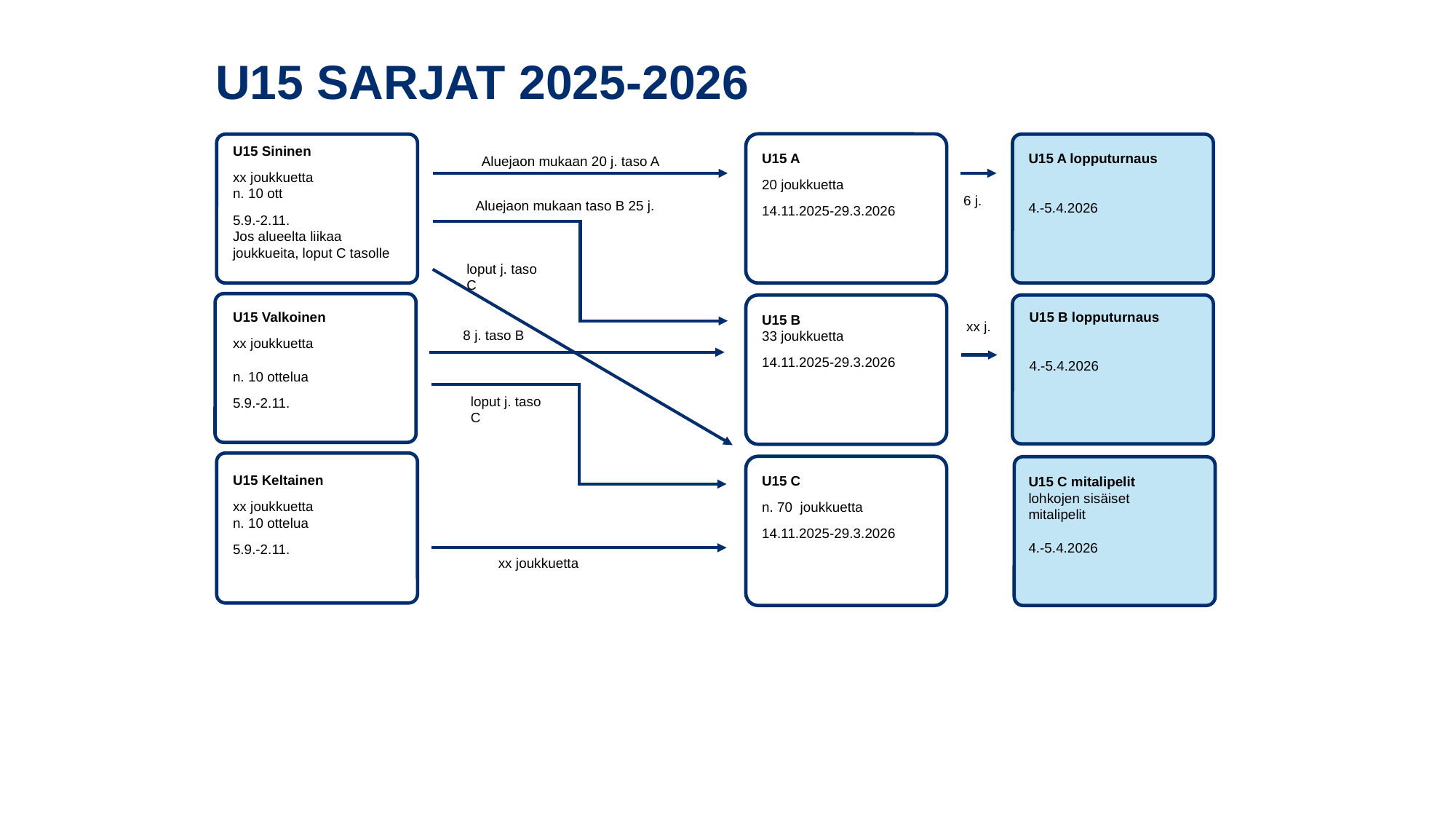

U15 SARJAT 2025-2026

U15 Sininen

xx joukkuetta
n. 10 ott
5.9.-2.11.
Jos alueelta liikaa joukkueita, loput C tasolle
U15 A

20 joukkuetta

14.11.2025-29.3.2026

U15 A lopputurnaus

4.-5.4.2026

Aluejaon mukaan 20 j. taso A

6 j.

Aluejaon mukaan taso B 25 j.

loput j. taso C

U15 B lopputurnaus

4.-5.4.2026

U15 Valkoinen
xx joukkuetta

n. 10 ottelua
5.9.-2.11.
U15 B
33 joukkuetta
14.11.2025-29.3.2026

xx j.

8 j. taso B

loput j. taso C

U15 Keltainen

xx joukkuetta
n. 10 ottelua
5.9.-2.11.

U15 C
n. 70  joukkuetta
14.11.2025-29.3.2026

U15 C mitalipelit
lohkojen sisäiset mitalipelit

4.-5.4.2026

xx joukkuetta